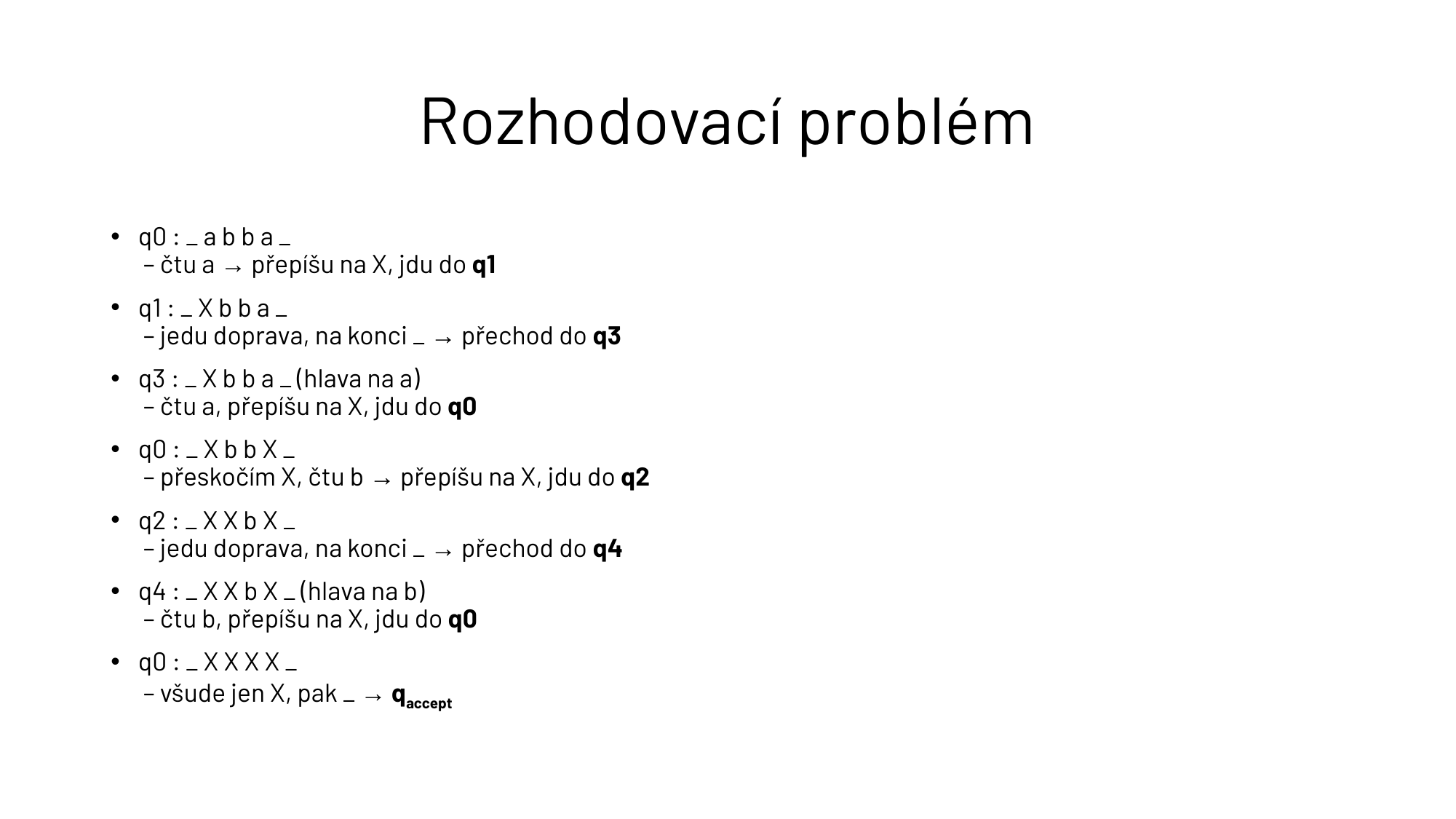

# Rozhodovací problém
q0 : _ a b b a _
 – čtu a → přepíšu na X, jdu do q1
q1 : _ X b b a _
 – jedu doprava, na konci _ → přechod do q3
q3 : _ X b b a _ (hlava na a)
 – čtu a, přepíšu na X, jdu do q0
q0 : _ X b b X _
 – přeskočím X, čtu b → přepíšu na X, jdu do q2
q2 : _ X X b X _
 – jedu doprava, na konci _ → přechod do q4
q4 : _ X X b X _ (hlava na b)
 – čtu b, přepíšu na X, jdu do q0
q0 : _ X X X X _
 – všude jen X, pak _ → qaccept